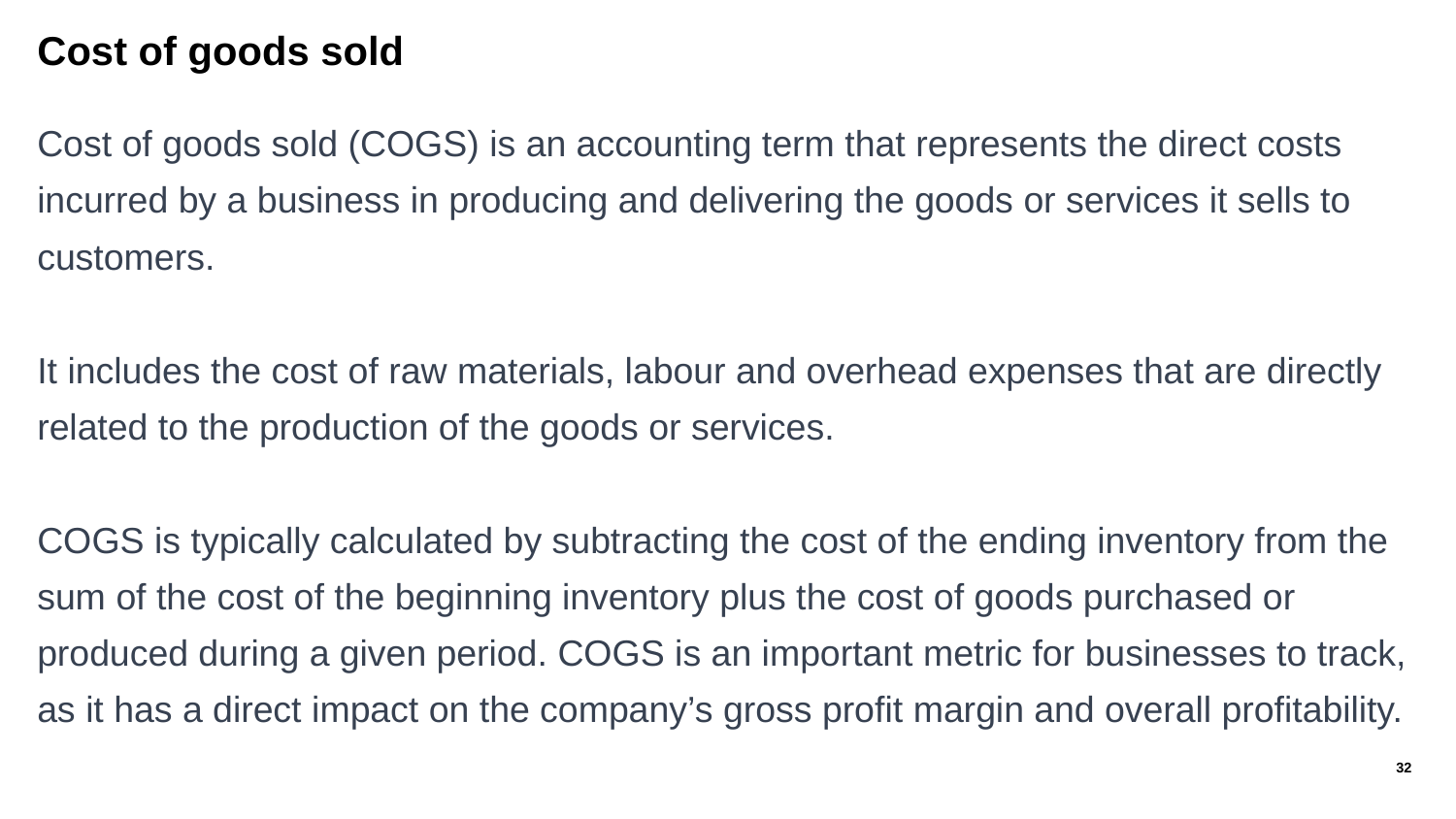

# Cost of goods sold
Cost of goods sold (COGS) is an accounting term that represents the direct costs incurred by a business in producing and delivering the goods or services it sells to customers.

It includes the cost of raw materials, labour and overhead expenses that are directly related to the production of the goods or services.

COGS is typically calculated by subtracting the cost of the ending inventory from the sum of the cost of the beginning inventory plus the cost of goods purchased or produced during a given period. COGS is an important metric for businesses to track, as it has a direct impact on the company’s gross profit margin and overall profitability.
32